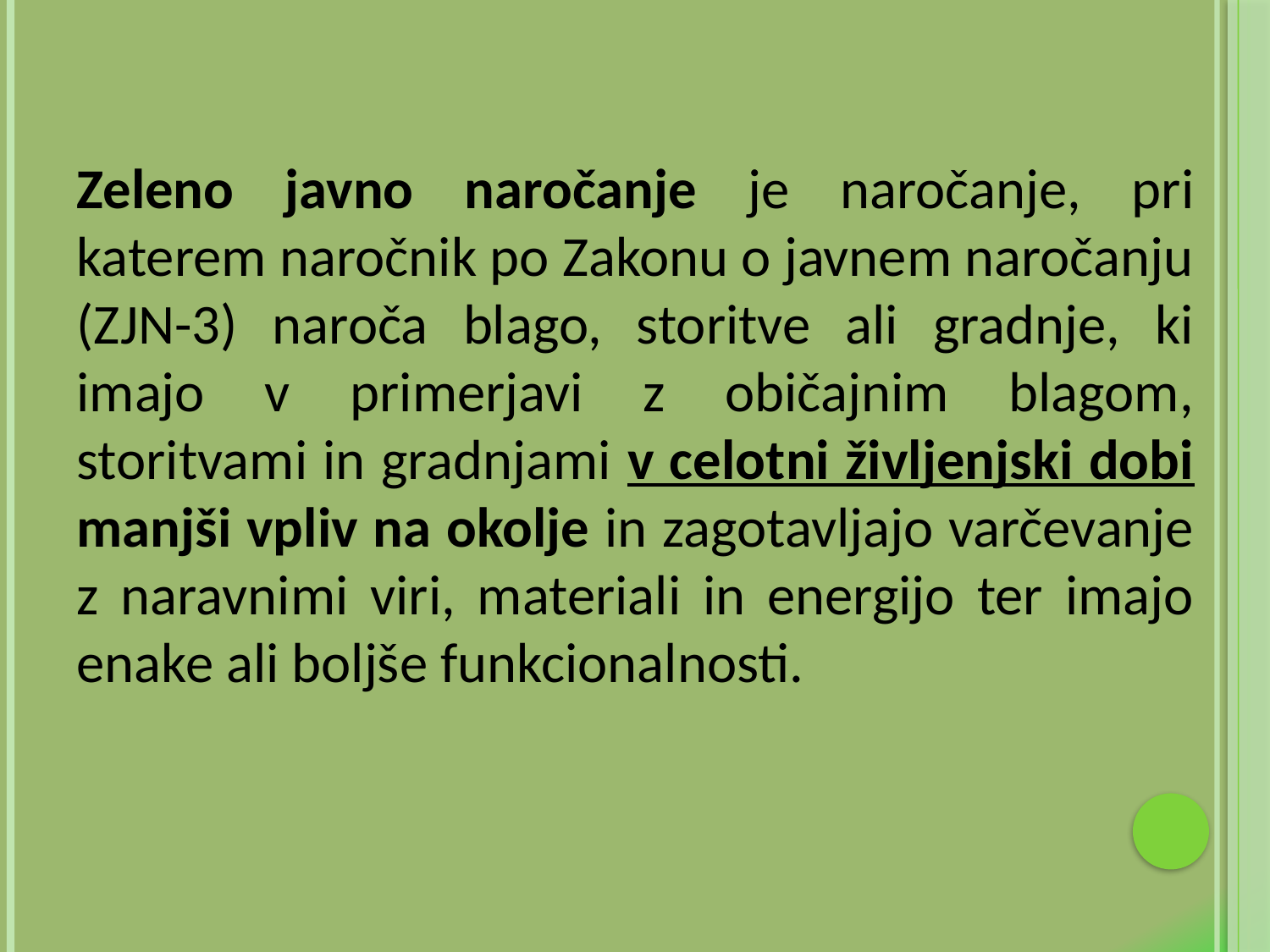

Zeleno javno naročanje je naročanje, pri katerem naročnik po Zakonu o javnem naročanju (ZJN-3) naroča blago, storitve ali gradnje, ki imajo v primerjavi z običajnim blagom, storitvami in gradnjami v celotni življenjski dobi manjši vpliv na okolje in zagotavljajo varčevanje z naravnimi viri, materiali in energijo ter imajo enake ali boljše funkcionalnosti.